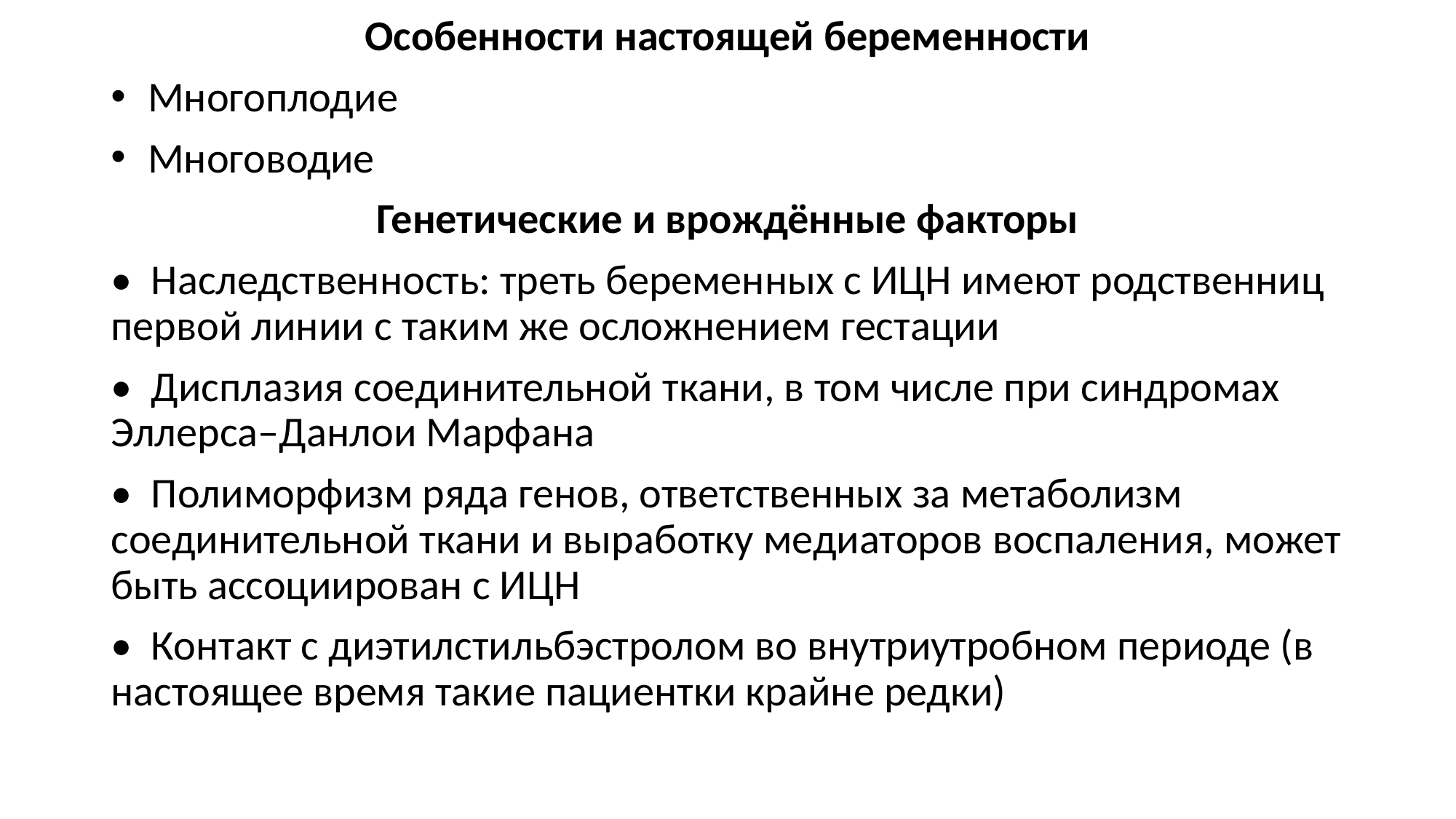

Особенности настоящей беременности
 Многоплодие
 Многоводие
Генетические и врождённые факторы
•  Наследственность: треть беременных с ИЦН имеют родственниц первой линии с таким же осложнением гестации
•  Дисплазия соединительной ткани, в том числе при синдромах Эллерса–Данлои Марфана
•  Полиморфизм ряда генов, ответственных за метаболизм соединительной ткани и выработку медиаторов воспаления, может быть ассоциирован с ИЦН
•  Контакт с диэтилстильбэстролом во внутриутробном периоде (в настоящее время такие пациентки крайне редки)